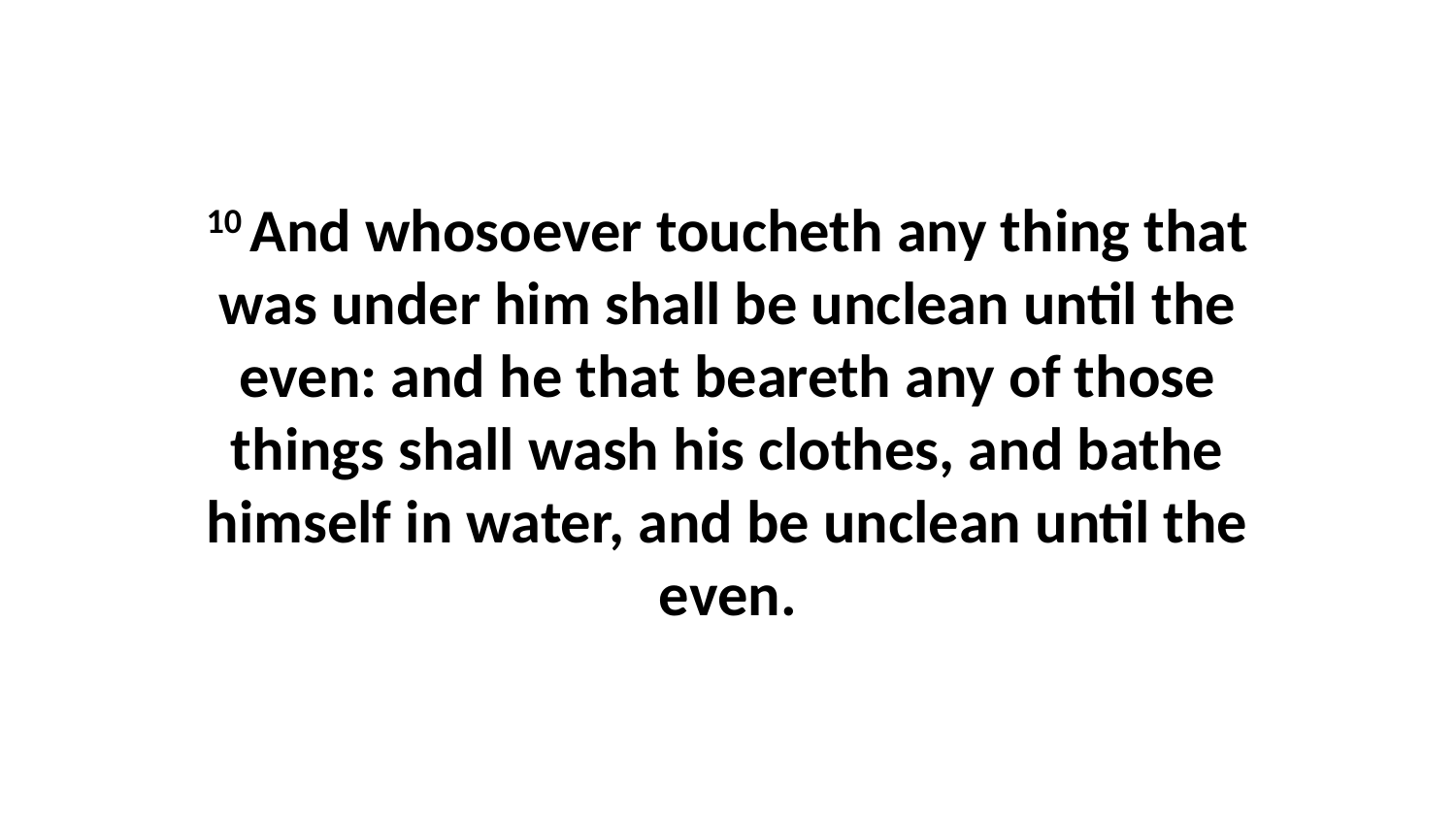

10 And whosoever toucheth any thing that was under him shall be unclean until the even: and he that beareth any of those things shall wash his clothes, and bathe himself in water, and be unclean until the even.